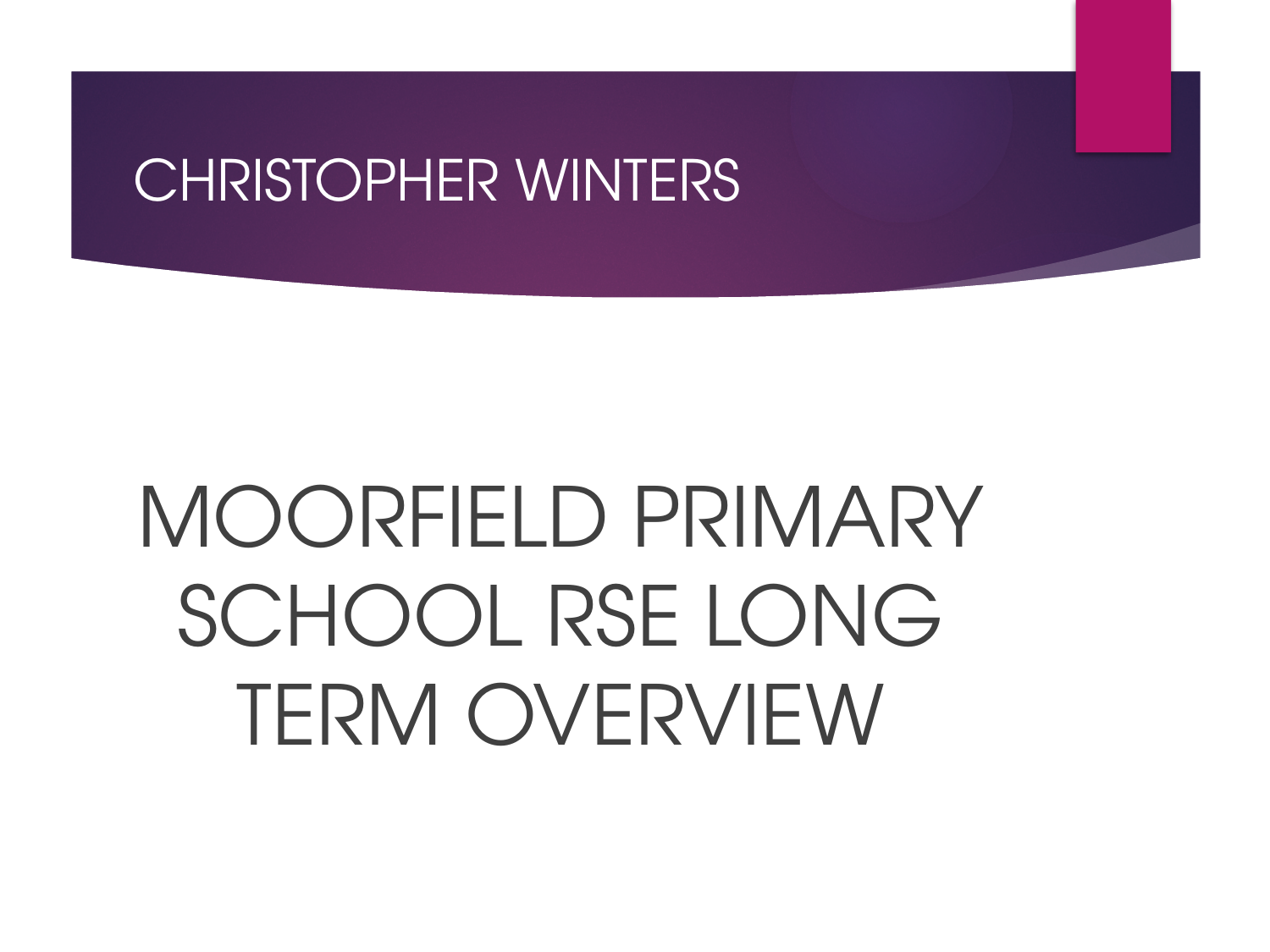

# CHRISTOPHER WINTERS

MOORFIELD PRIMARY SCHOOL RSE LONG TERM OVERVIEW